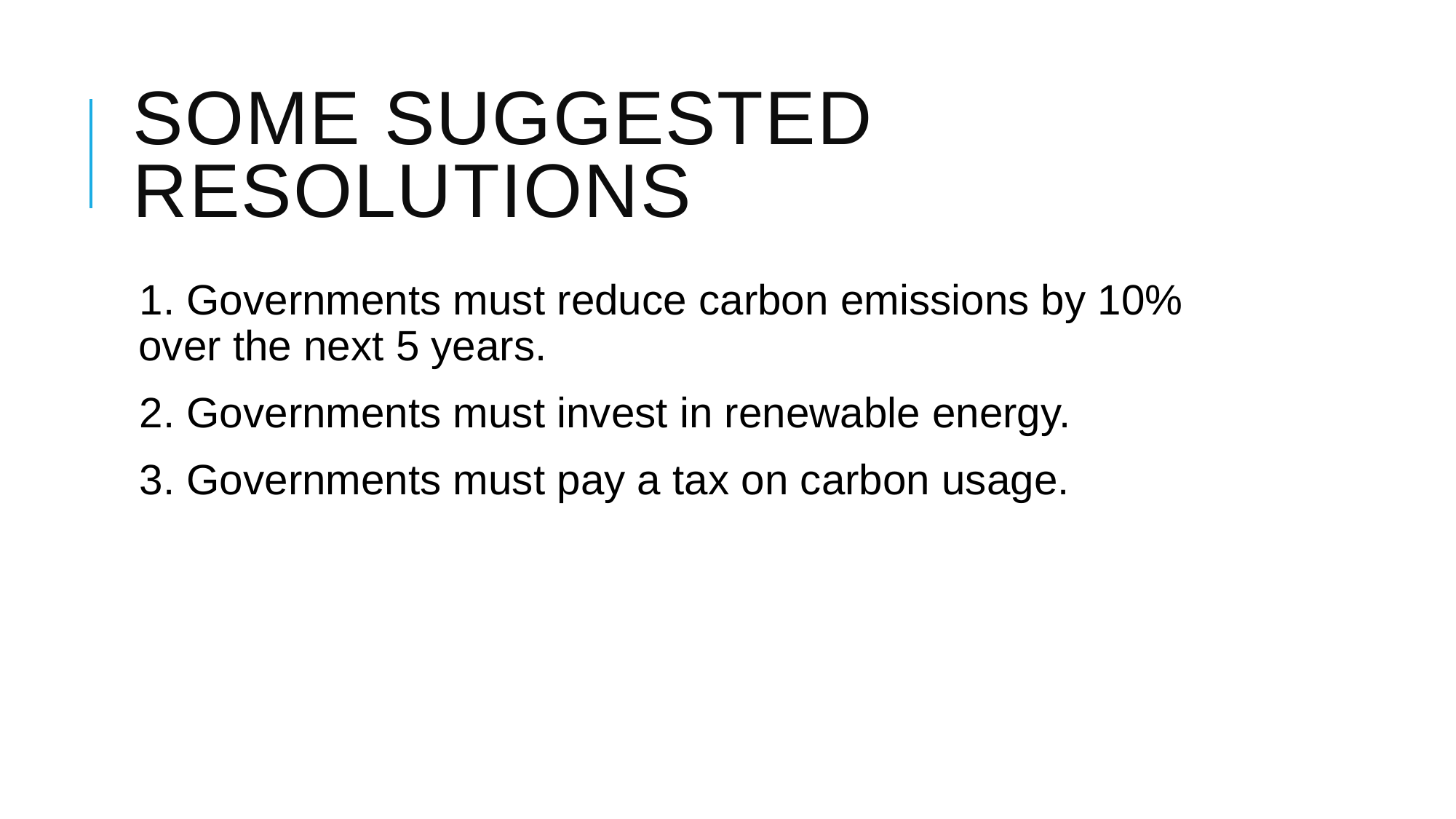

# SOME SUGGESTED RESOLUTIONS
1. Governments must reduce carbon emissions by 10% over the next 5 years.
2. Governments must invest in renewable energy.
3. Governments must pay a tax on carbon usage.